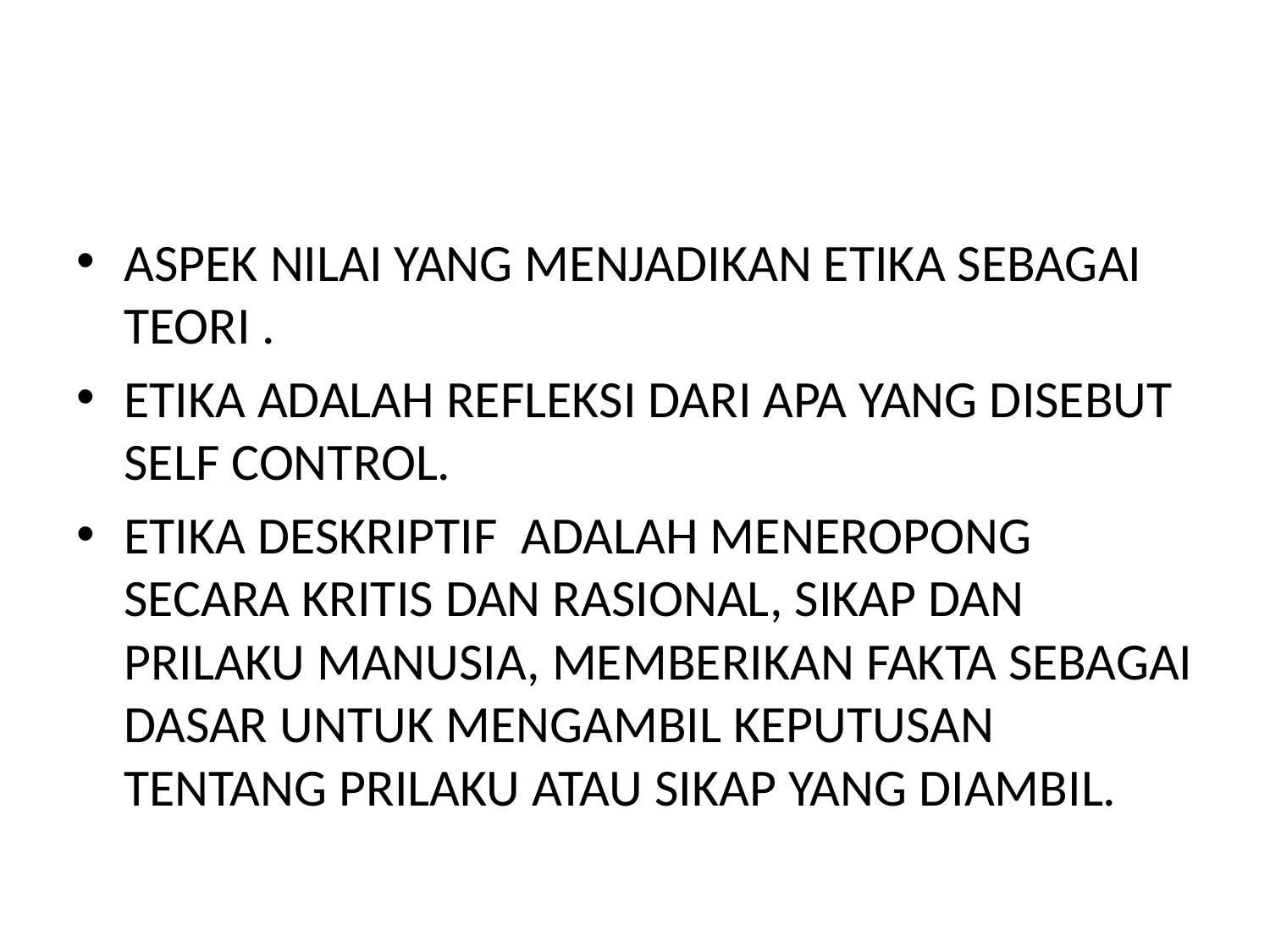

#
ASPEK NILAI YANG MENJADIKAN ETIKA SEBAGAI TEORI .
ETIKA ADALAH REFLEKSI DARI APA YANG DISEBUT SELF CONTROL.
ETIKA DESKRIPTIF  ADALAH MENEROPONG SECARA KRITIS DAN RASIONAL, SIKAP DAN PRILAKU MANUSIA, MEMBERIKAN FAKTA SEBAGAI DASAR UNTUK MENGAMBIL KEPUTUSAN TENTANG PRILAKU ATAU SIKAP YANG DIAMBIL.